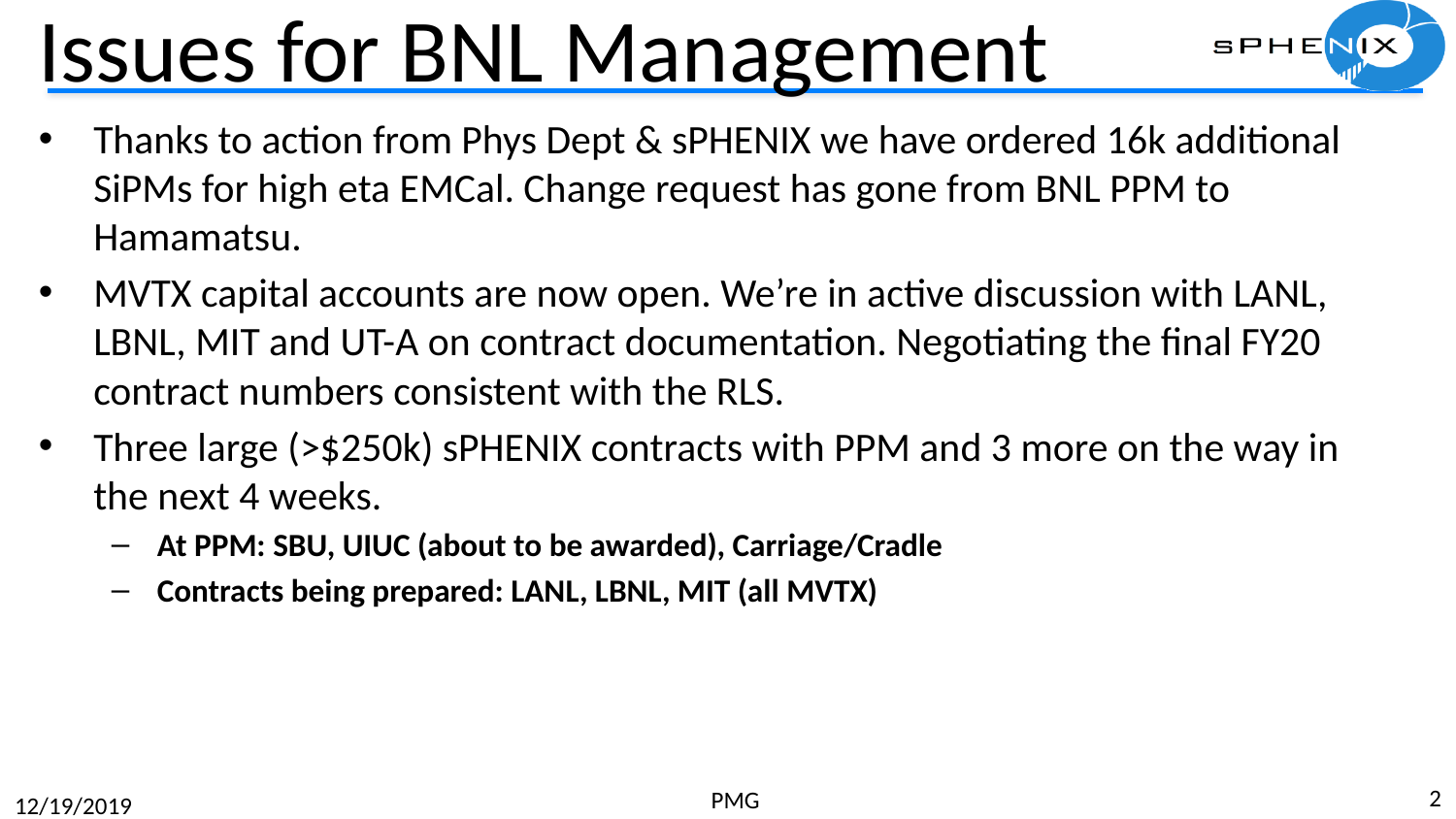

# Issues for BNL Management
Thanks to action from Phys Dept & sPHENIX we have ordered 16k additional SiPMs for high eta EMCal. Change request has gone from BNL PPM to Hamamatsu.
MVTX capital accounts are now open. We’re in active discussion with LANL, LBNL, MIT and UT-A on contract documentation. Negotiating the final FY20 contract numbers consistent with the RLS.
Three large (>$250k) sPHENIX contracts with PPM and 3 more on the way in the next 4 weeks.
At PPM: SBU, UIUC (about to be awarded), Carriage/Cradle
Contracts being prepared: LANL, LBNL, MIT (all MVTX)
2
PMG
12/19/2019